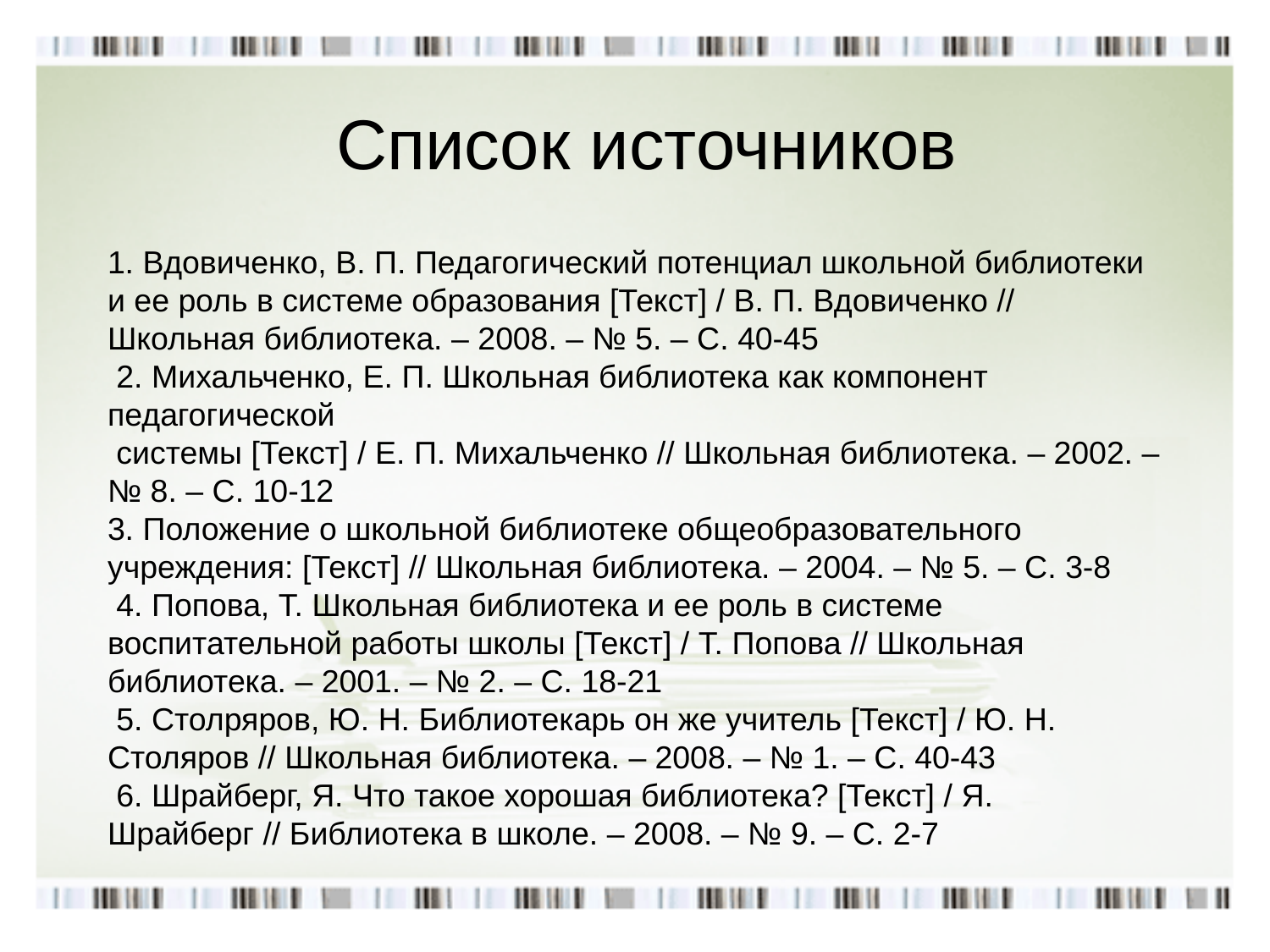

# Список источников
1. Вдовиченко, В. П. Педагогический потенциал школьной библиотеки и ее роль в системе образования [Текст] / В. П. Вдовиченко // Школьная библиотека. – 2008. – № 5. – С. 40-45
 2. Михальченко, Е. П. Школьная библиотека как компонент педагогической
 системы [Текст] / Е. П. Михальченко // Школьная библиотека. – 2002. – № 8. – С. 10-12
3. Положение о школьной библиотеке общеобразовательного учреждения: [Текст] // Школьная библиотека. – 2004. – № 5. – С. 3-8
 4. Попова, Т. Школьная библиотека и ее роль в системе воспитательной работы школы [Текст] / Т. Попова // Школьная библиотека. – 2001. – № 2. – С. 18-21
 5. Столряров, Ю. Н. Библиотекарь он же учитель [Текст] / Ю. Н. Столяров // Школьная библиотека. – 2008. – № 1. – С. 40-43
 6. Шрайберг, Я. Что такое хорошая библиотека? [Текст] / Я. Шрайберг // Библиотека в школе. – 2008. – № 9. – С. 2-7